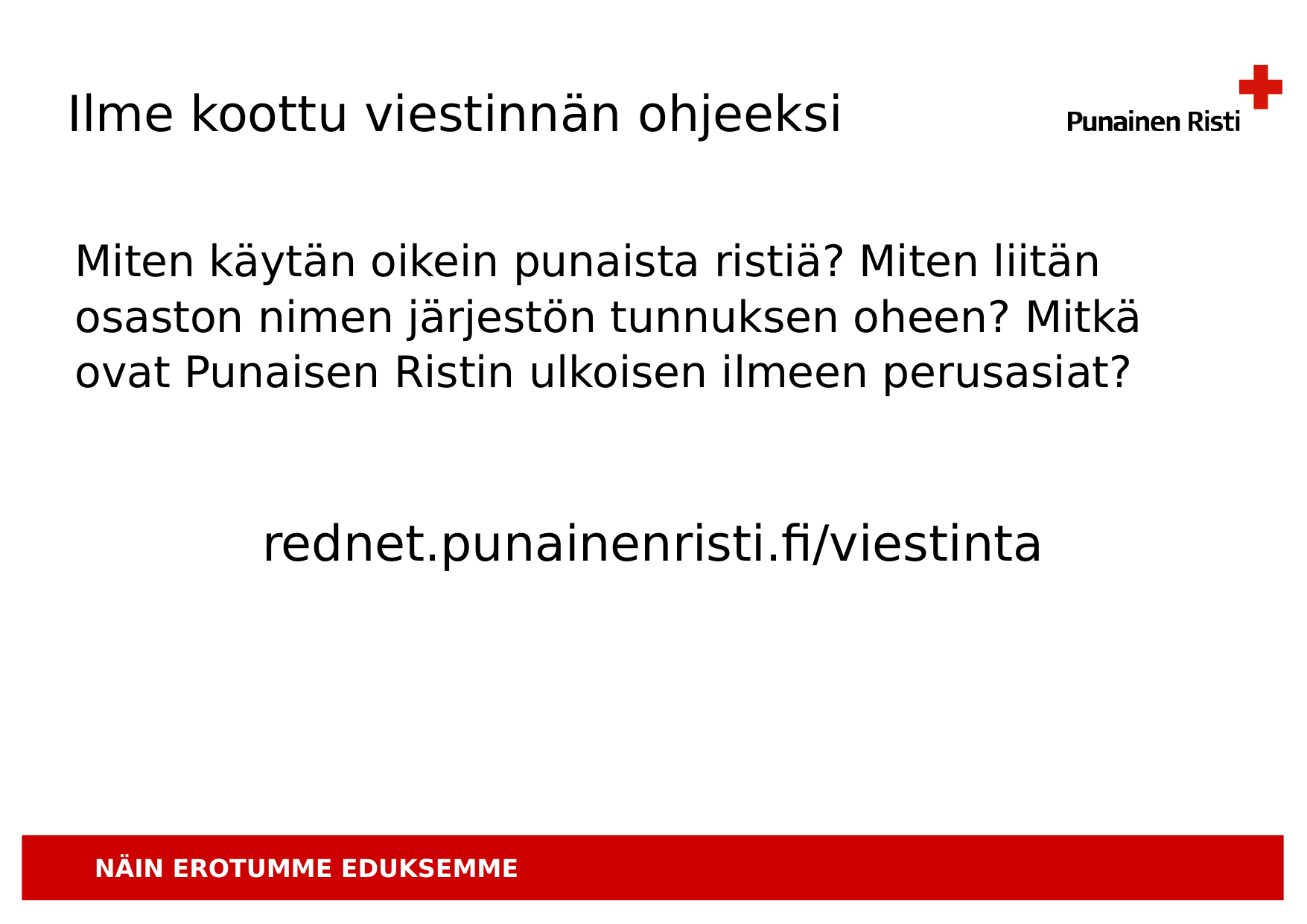

# Ilme koottu viestinnän ohjeeksi
Miten käytän oikein punaista ristiä? Miten liitän
osaston nimen järjestön tunnuksen oheen? Mitkä
ovat Punaisen Ristin ulkoisen ilmeen perusasiat?

rednet.punainenristi.fi/viestinta